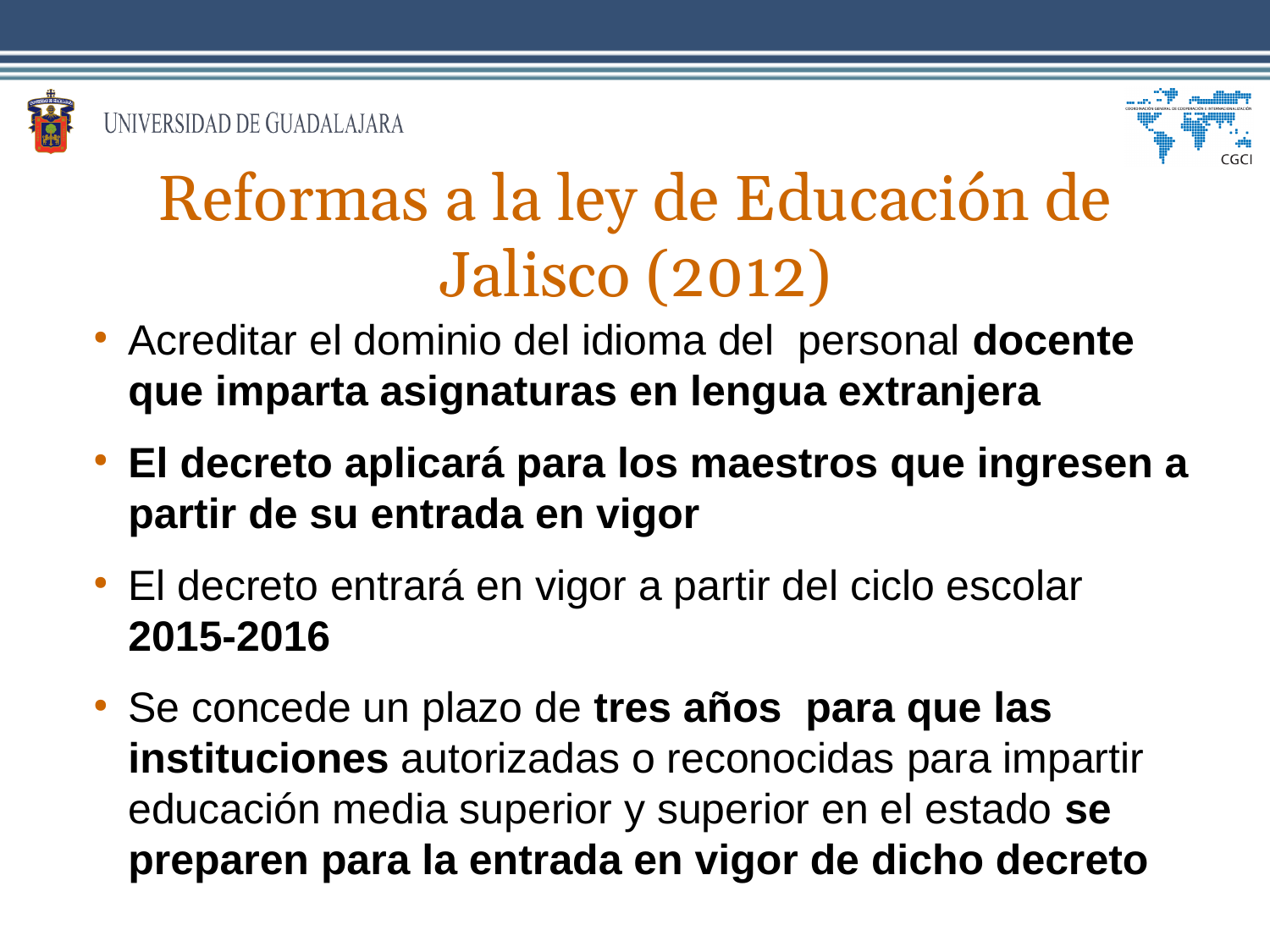

# Reformas a la ley de Educación de Jalisco (2012)
Acreditar el dominio del idioma del  personal docente que imparta asignaturas en lengua extranjera
El decreto aplicará para los maestros que ingresen a partir de su entrada en vigor
El decreto entrará en vigor a partir del ciclo escolar 2015-2016
Se concede un plazo de tres años  para que las instituciones autorizadas o reconocidas para impartir educación media superior y superior en el estado se preparen para la entrada en vigor de dicho decreto